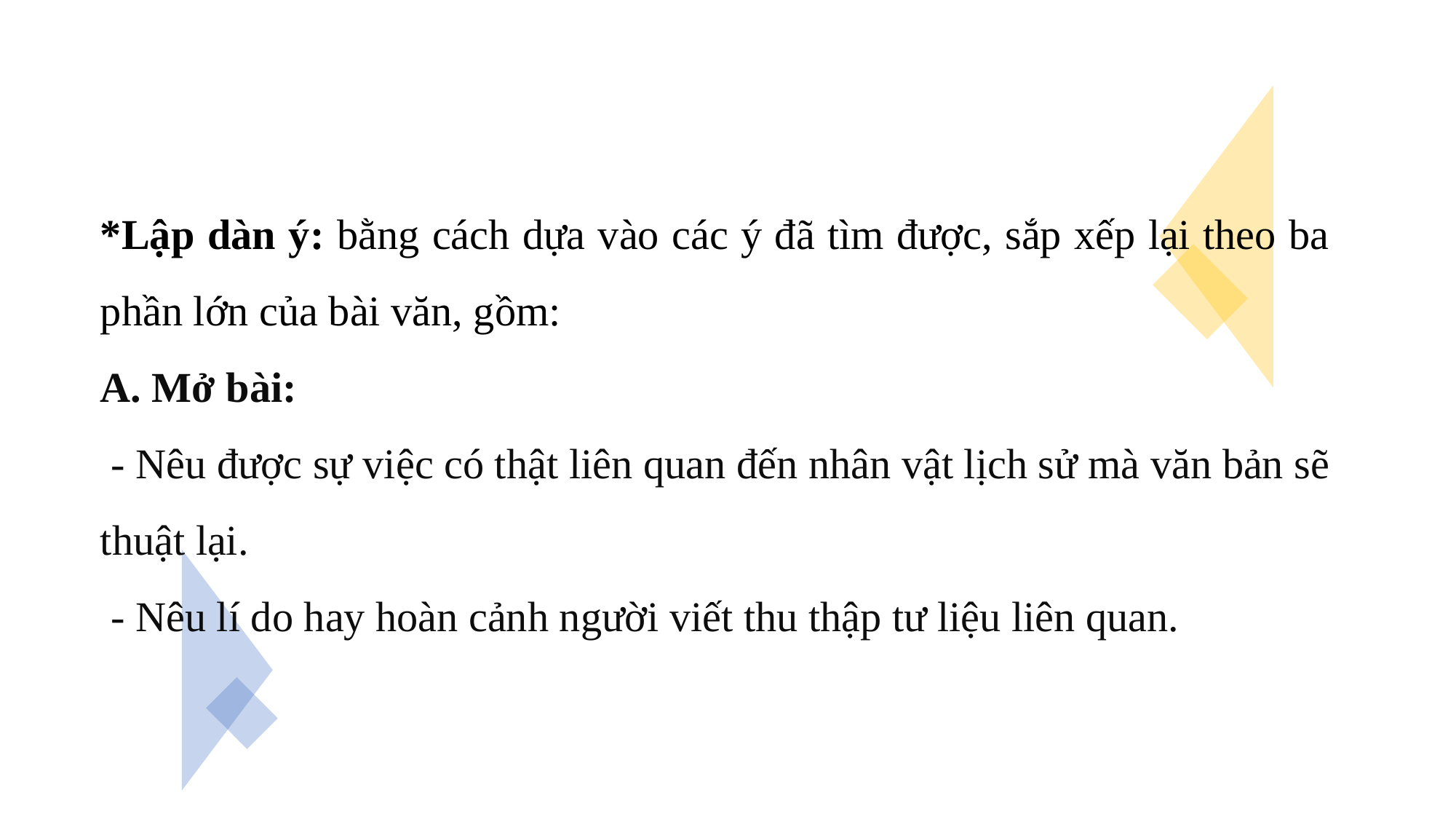

*Lập dàn ý: bằng cách dựa vào các ý đã tìm được, sắp xếp lại theo ba phần lớn của bài văn, gồm:
A. Mở bài:
 - Nêu được sự việc có thật liên quan đến nhân vật lịch sử mà văn bản sẽ thuật lại.
 - Nêu lí do hay hoàn cảnh người viết thu thập tư liệu liên quan.